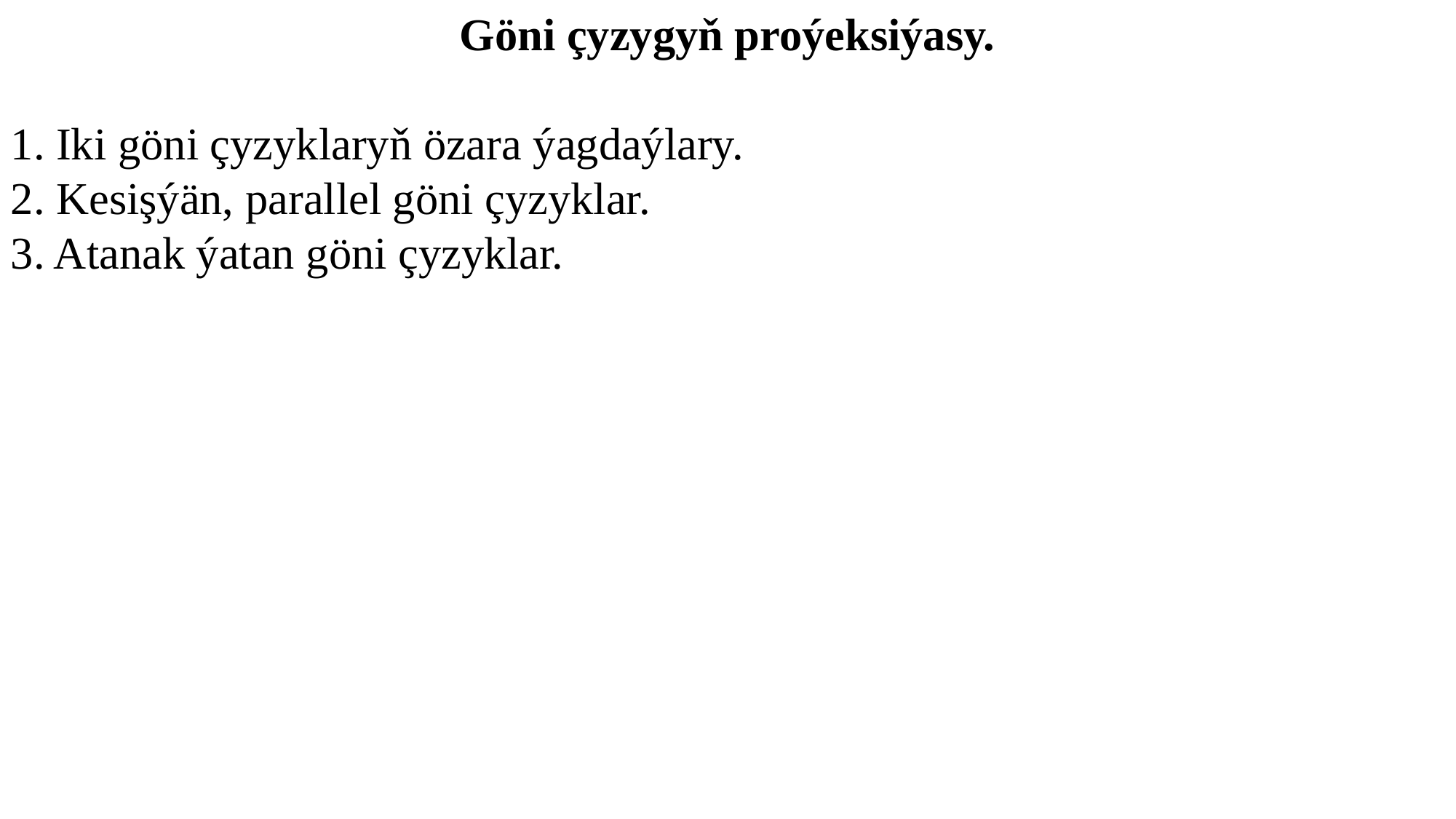

Göni çyzygyň proýeksiýasy.

1. Iki göni çyzyklaryň özara ýagdaýlary.
2. Kesişýän, parallel göni çyzyklar.
3. Atanak ýatan göni çyzyklar.